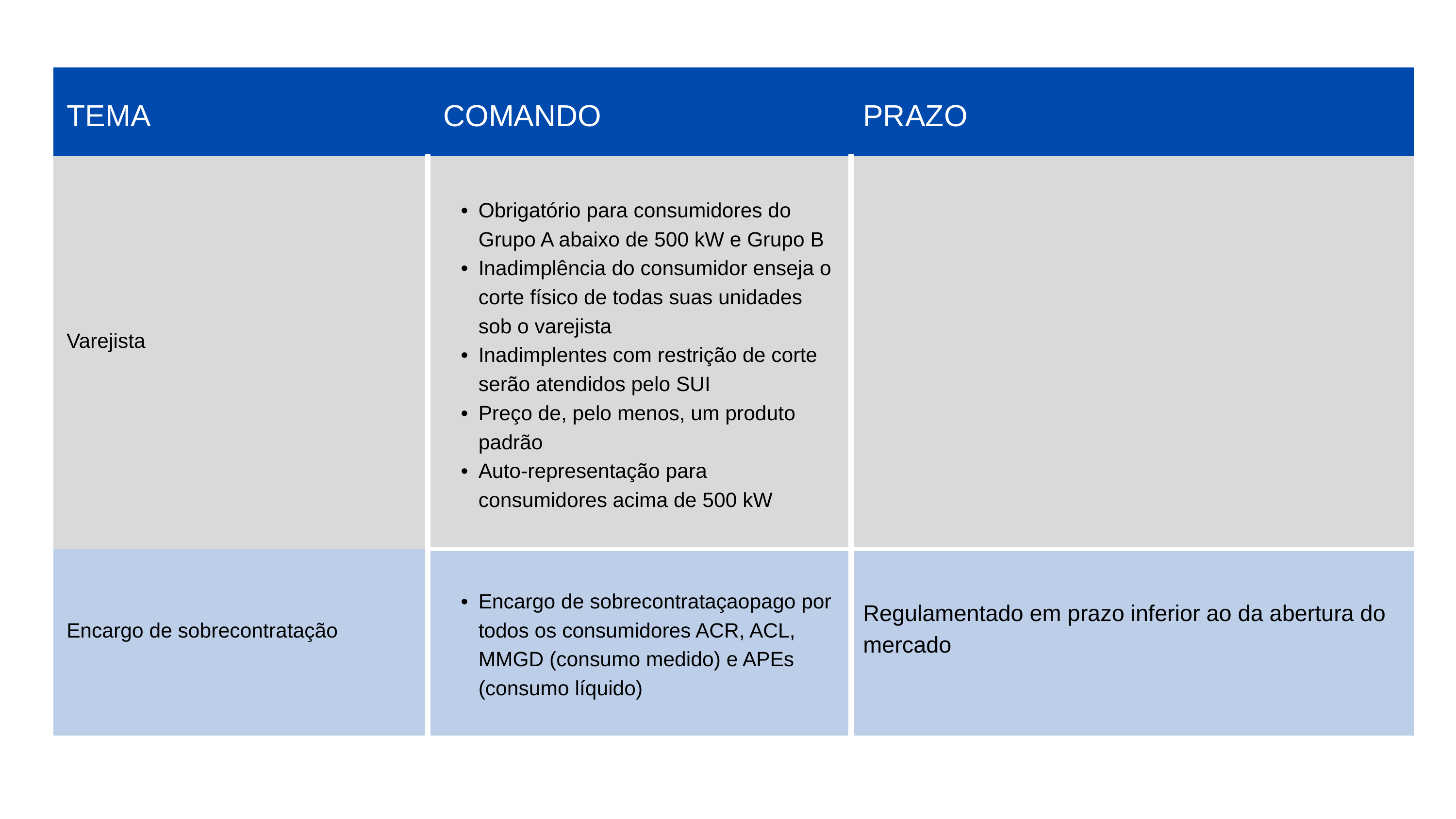

| TEMA | COMANDO | PRAZO |
| --- | --- | --- |
| Varejista | Obrigatório para consumidores do Grupo A abaixo de 500 kW e Grupo B Inadimplência do consumidor enseja o corte físico de todas suas unidades sob o varejista Inadimplentes com restrição de corte serão atendidos pelo SUI Preço de, pelo menos, um produto padrão Auto-representação para consumidores acima de 500 kW |  |
| Encargo de sobrecontratação | Encargo de sobrecontrataçaopago por todos os consumidores ACR, ACL, MMGD (consumo medido) e APEs (consumo líquido) | Regulamentado em prazo inferior ao da abertura do mercado |